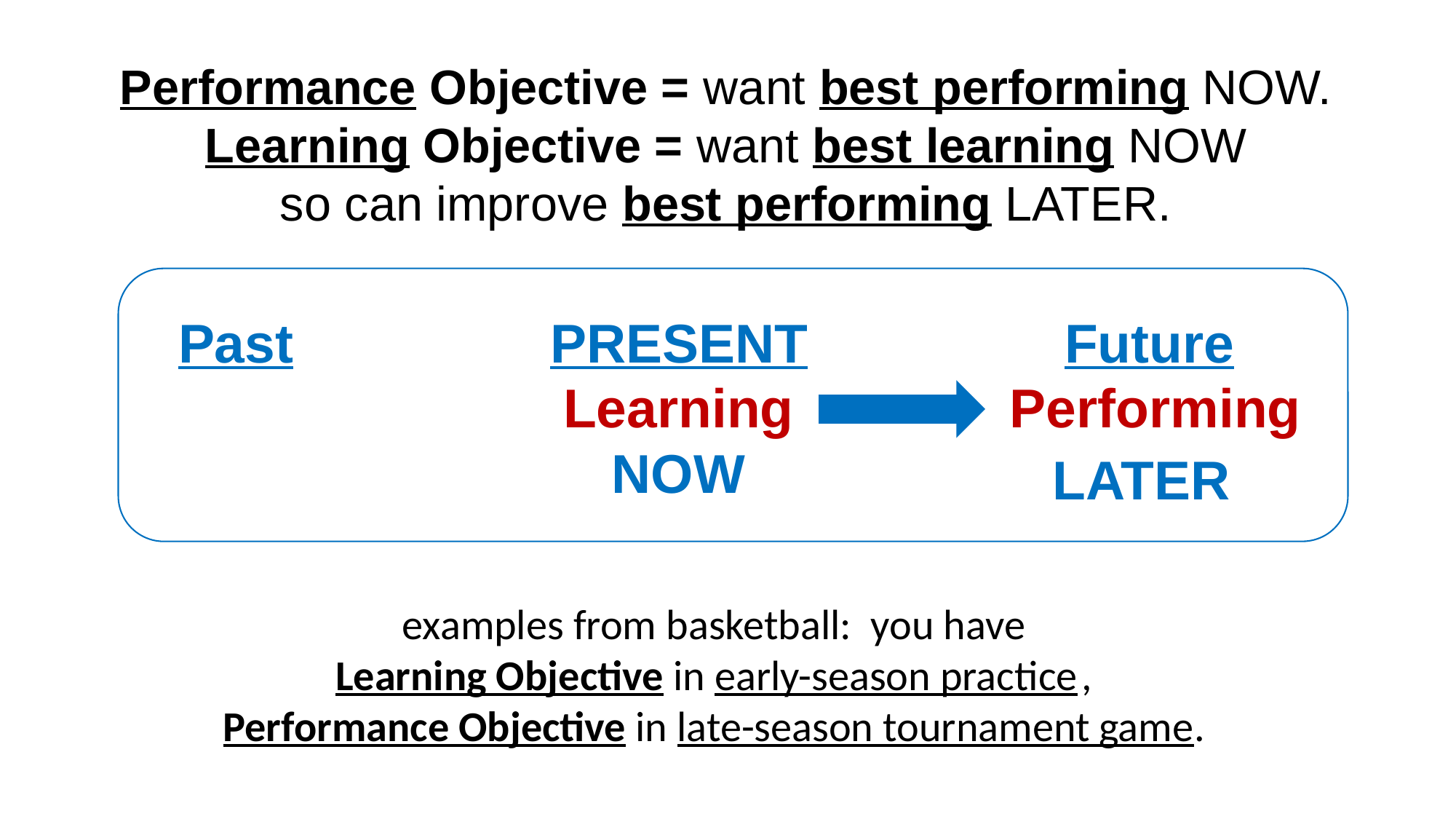

Performance Objective = want best performing NOW.
Learning Objective = want best learning NOW
so can improve best performing LATER.

# Past                 PRESENT                 Future
Learning
NOW
Performing
LATER

examples from basketball:  you have
Learning Objective in early-season practice ,
Performance Objective in late-season tournament game.